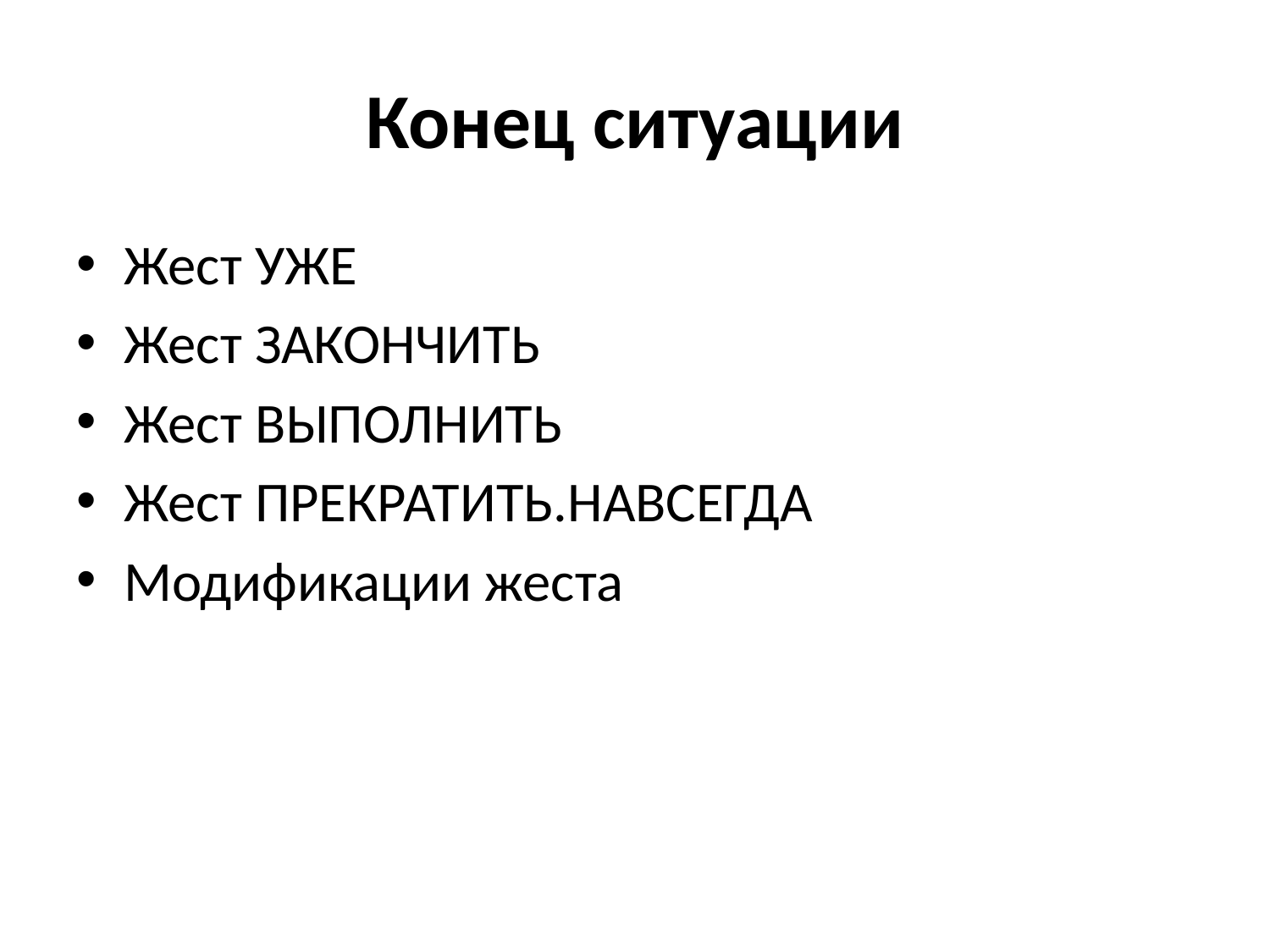

# Конец ситуации
Жест уже
Жест закончить
Жест выполнить
Жест прекратить.навсегда
Модификации жеста